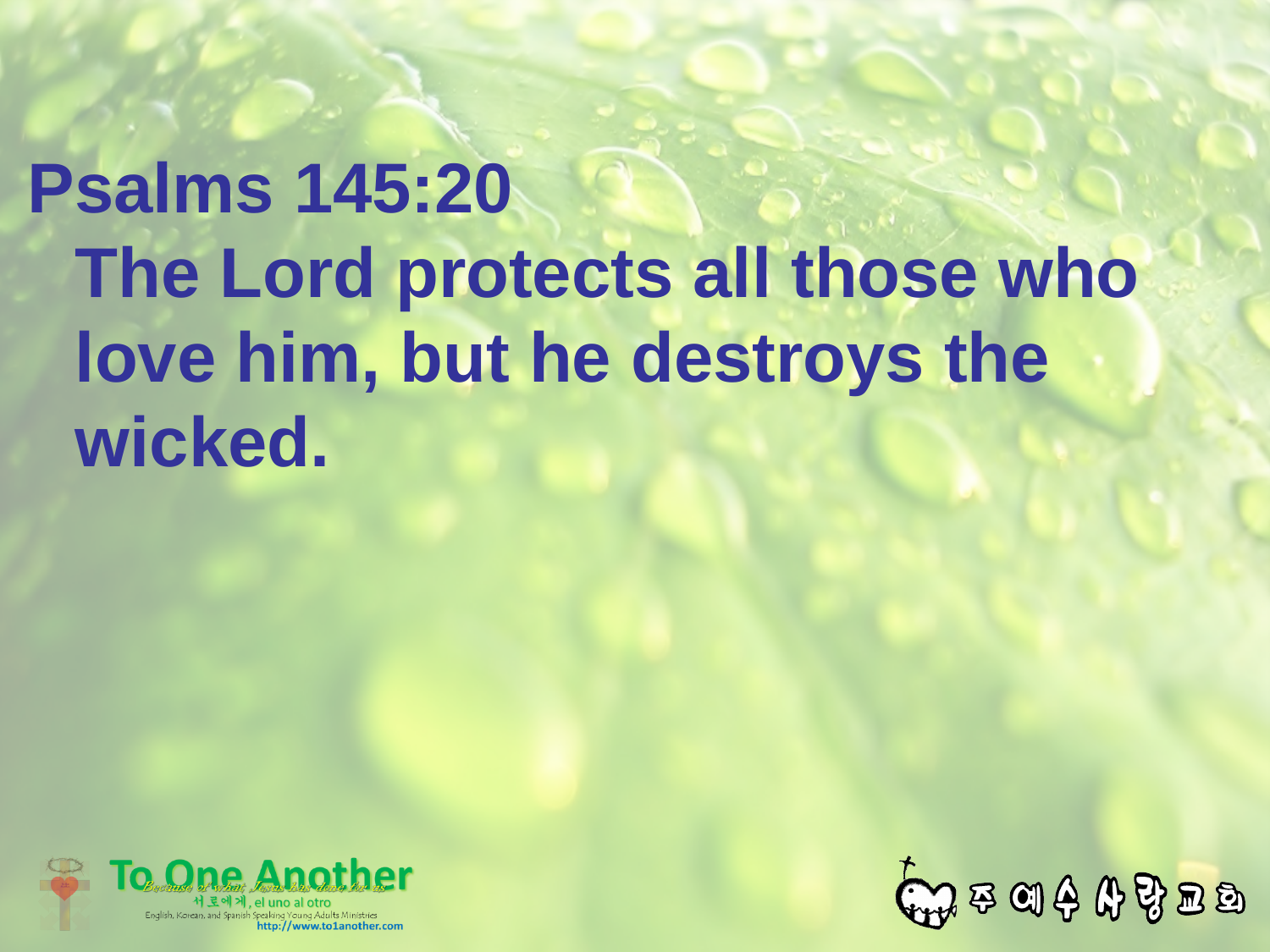

#
Psalms 145:20
The Lord protects all those who love him, but he destroys the wicked.